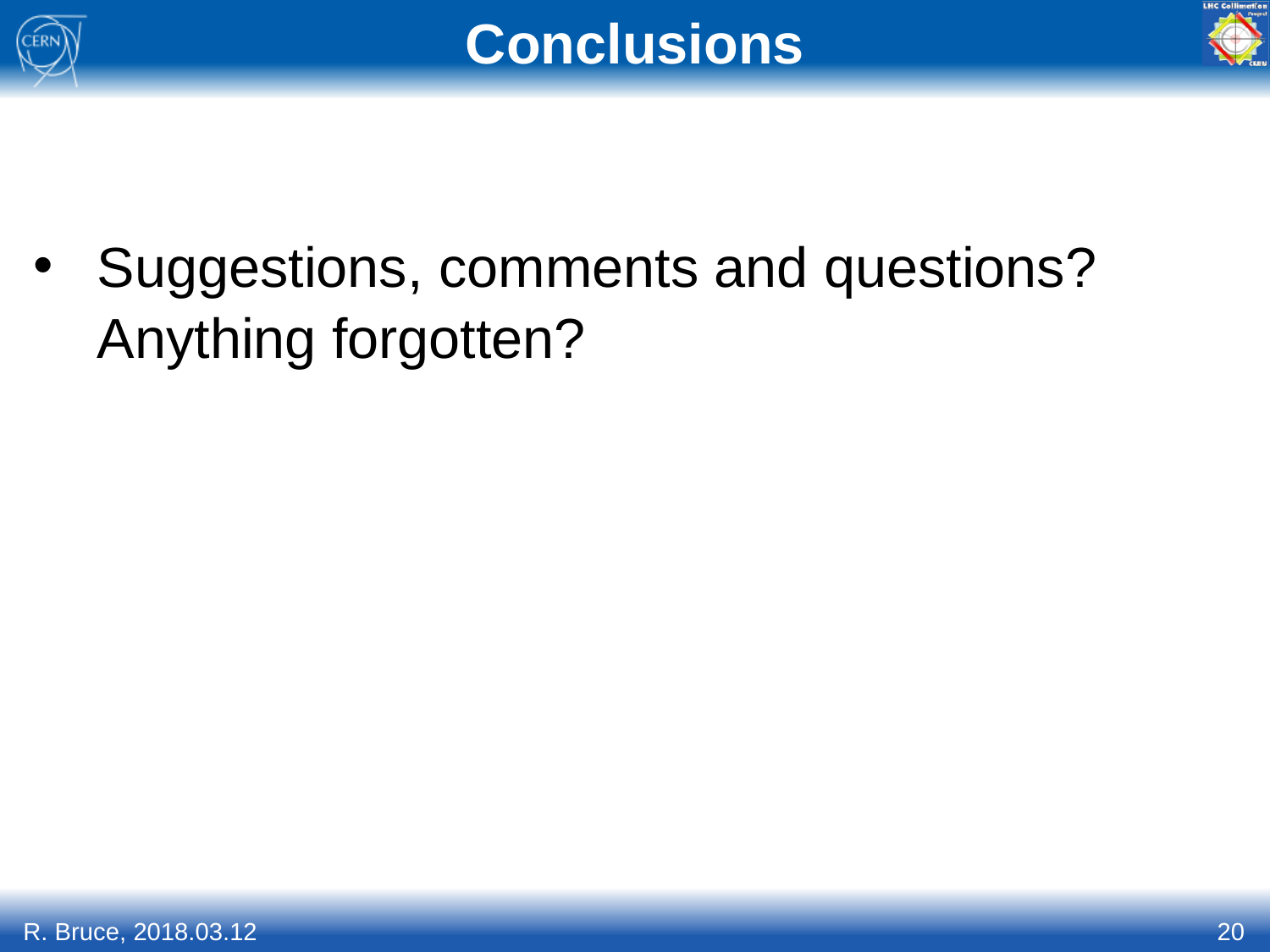

# Conclusions

Suggestions, comments and questions? Anything forgotten?
R. Bruce, 2018.03.12
20